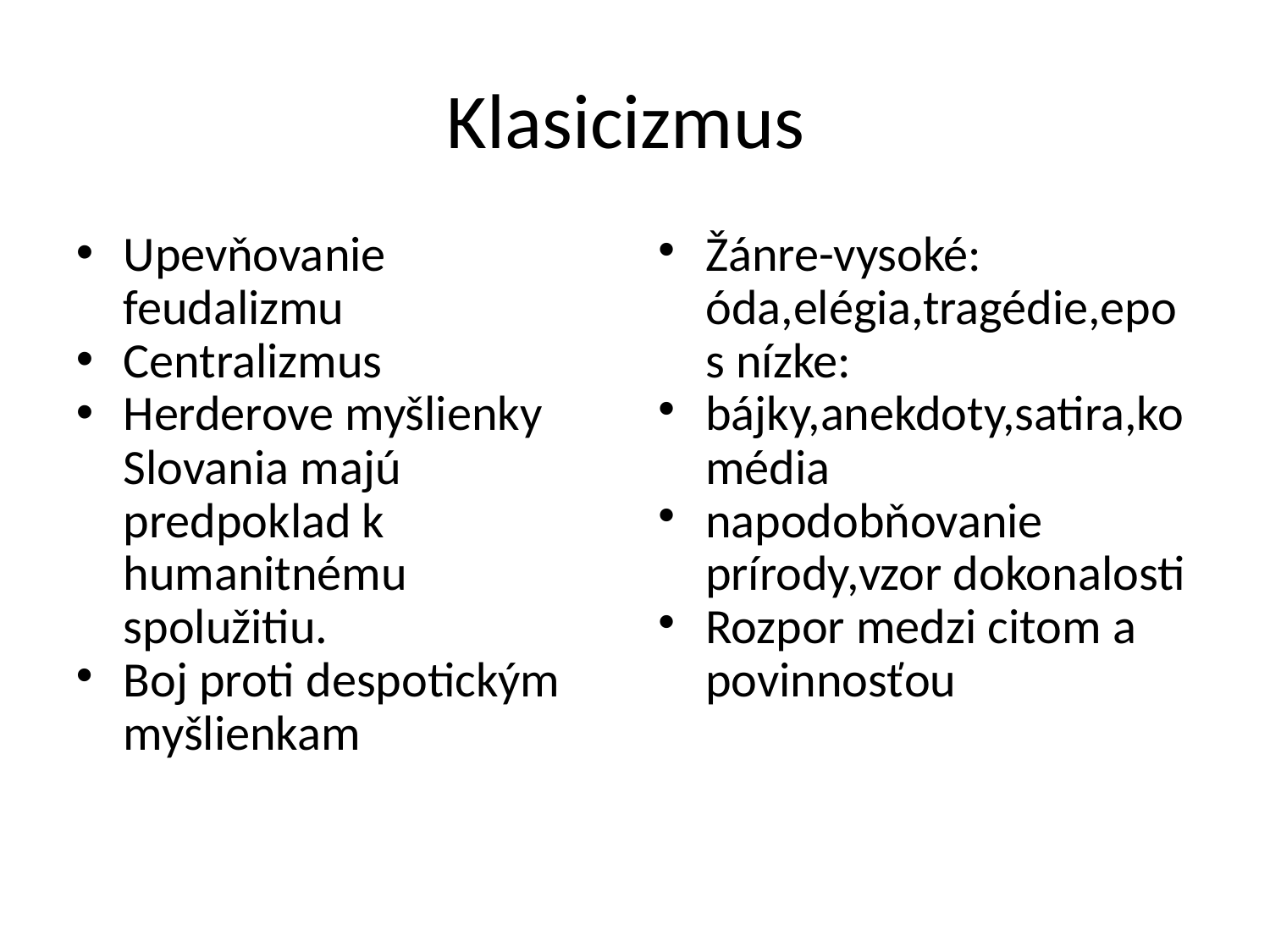

Klasicizmus
Upevňovanie feudalizmu
Centralizmus
Herderove myšlienky  Slovania majú predpoklad k humanitnému spolužitiu.
Boj proti despotickým     myšlienkam
Žánre-vysoké: óda,elégia,tragédie,epos nízke:
bájky,anekdoty,satira,komédia
napodobňovanie prírody,vzor dokonalosti
Rozpor medzi citom a povinnosťou